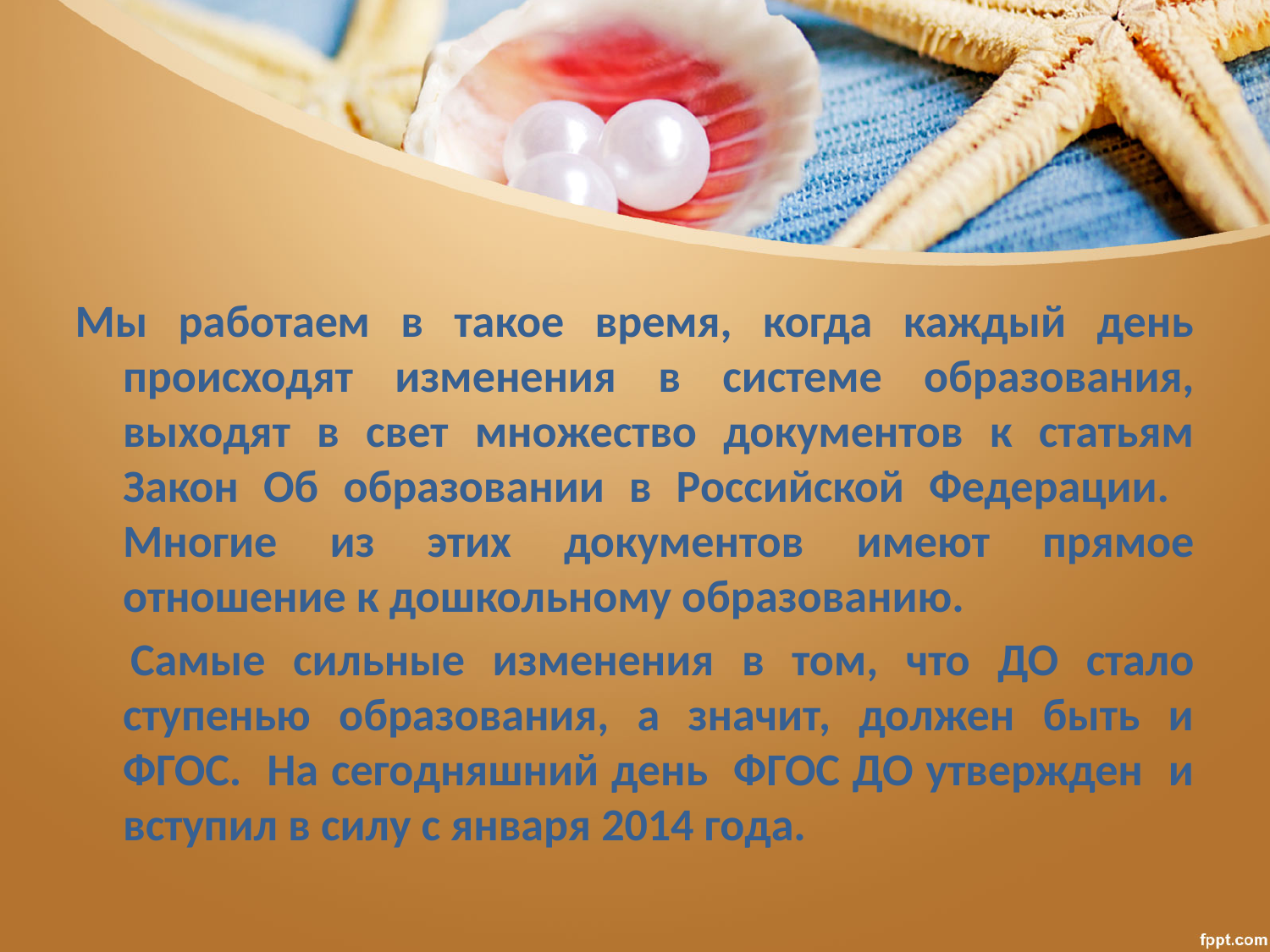

Мы работаем в такое время, когда каждый день происходят изменения в системе образования, выходят в свет множество документов к статьям Закон Об образовании в Российской Федерации.  Многие из этих документов имеют прямое отношение к дошкольному образованию.
  Самые сильные изменения в том, что ДО стало ступенью образования, а значит, должен быть и ФГОС.  На сегодняшний день  ФГОС ДО утвержден  и вступил в силу с января 2014 года.